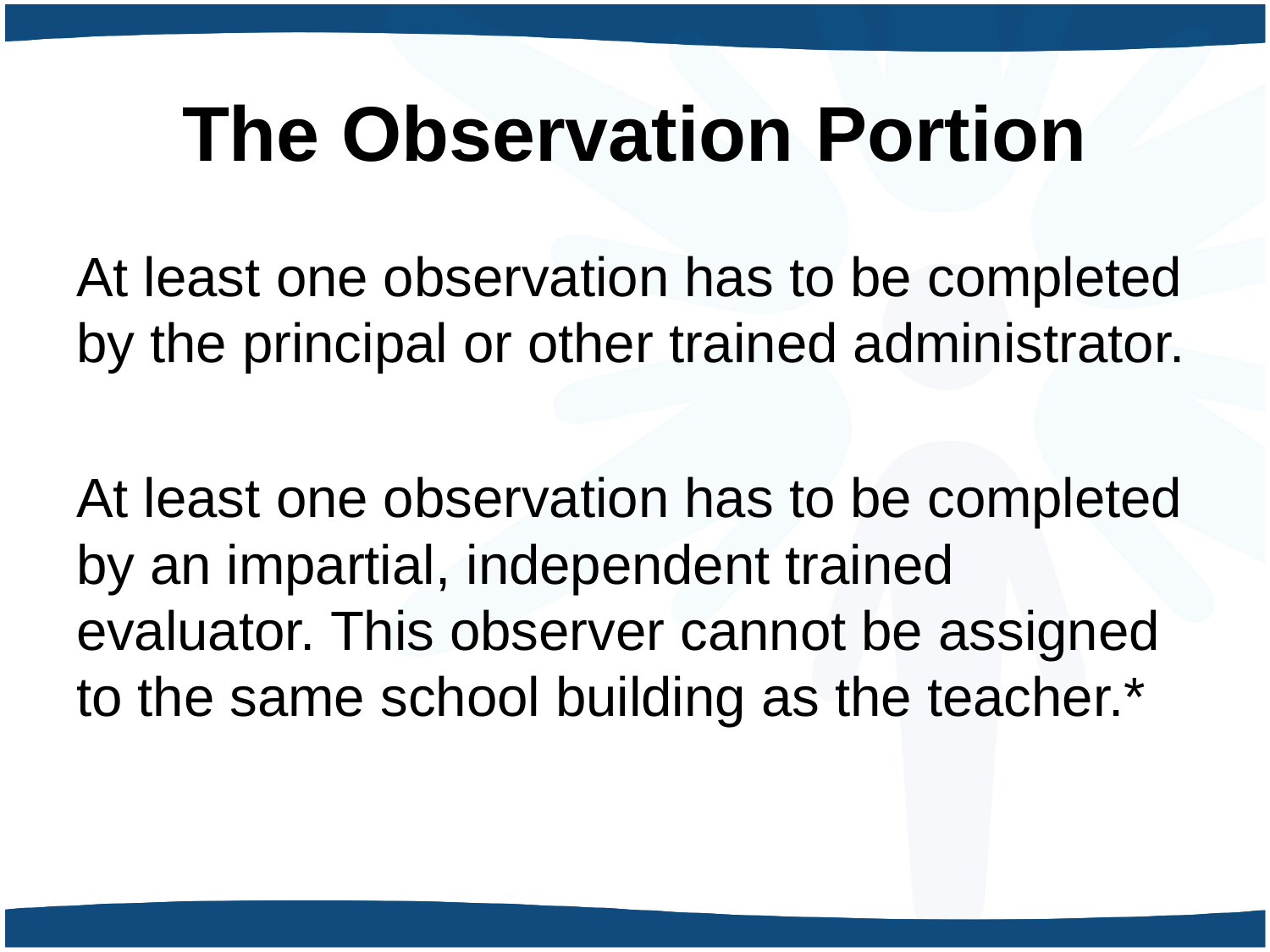

# The Observation Portion
At least one observation has to be completed by the principal or other trained administrator.

At least one observation has to be completed by an impartial, independent trained evaluator. This observer cannot be assigned to the same school building as the teacher.*